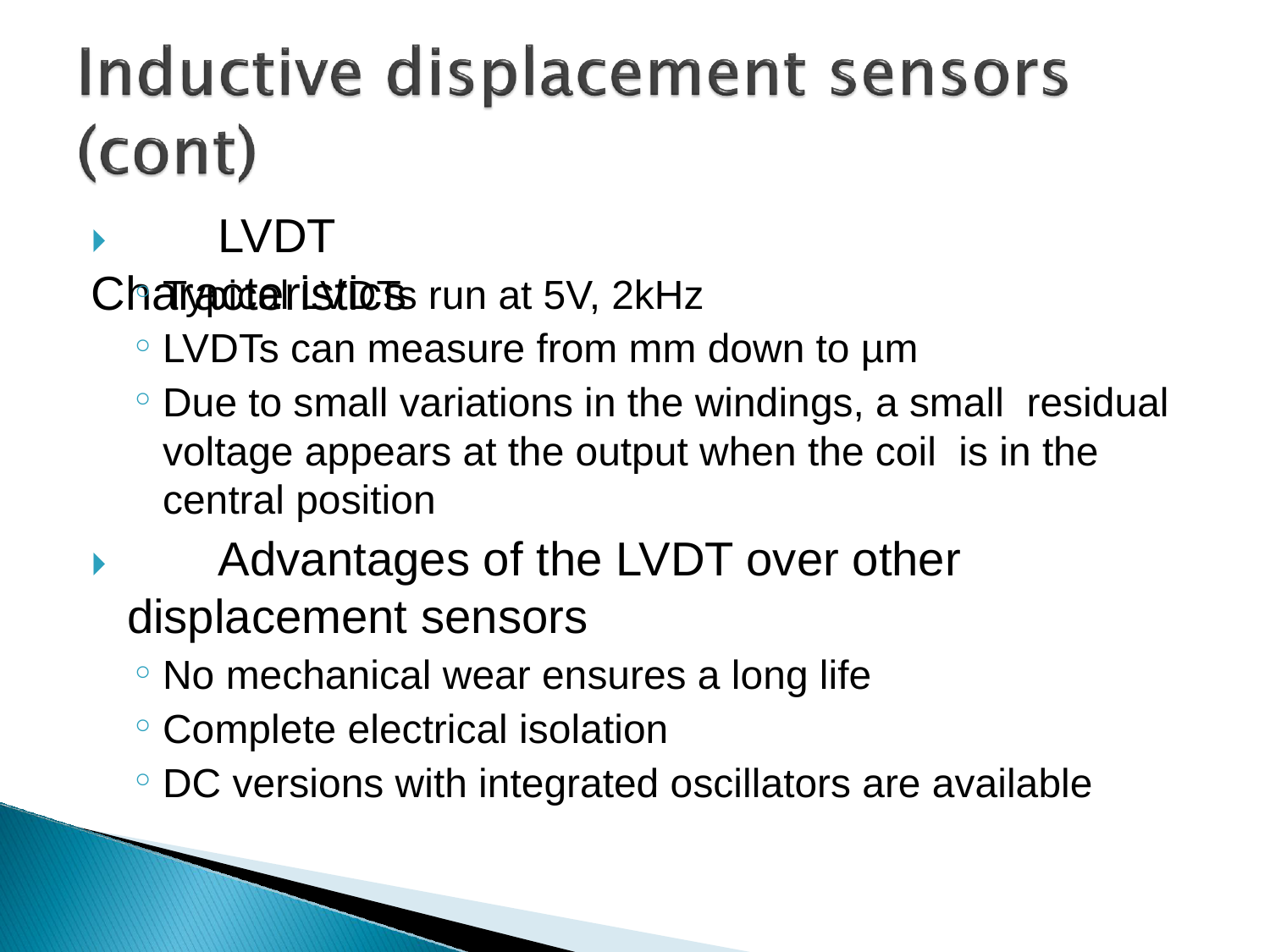

# 🞂	LVDT Characteristics
Typical LVDTs run at 5V, 2kHz
LVDTs can measure from mm down to µm
Due to small variations in the windings, a small  residual voltage appears at the output when the coil  is in the central position
🞂	Advantages of the LVDT over other
displacement sensors
No mechanical wear ensures a long life
Complete electrical isolation
DC versions with integrated oscillators are available